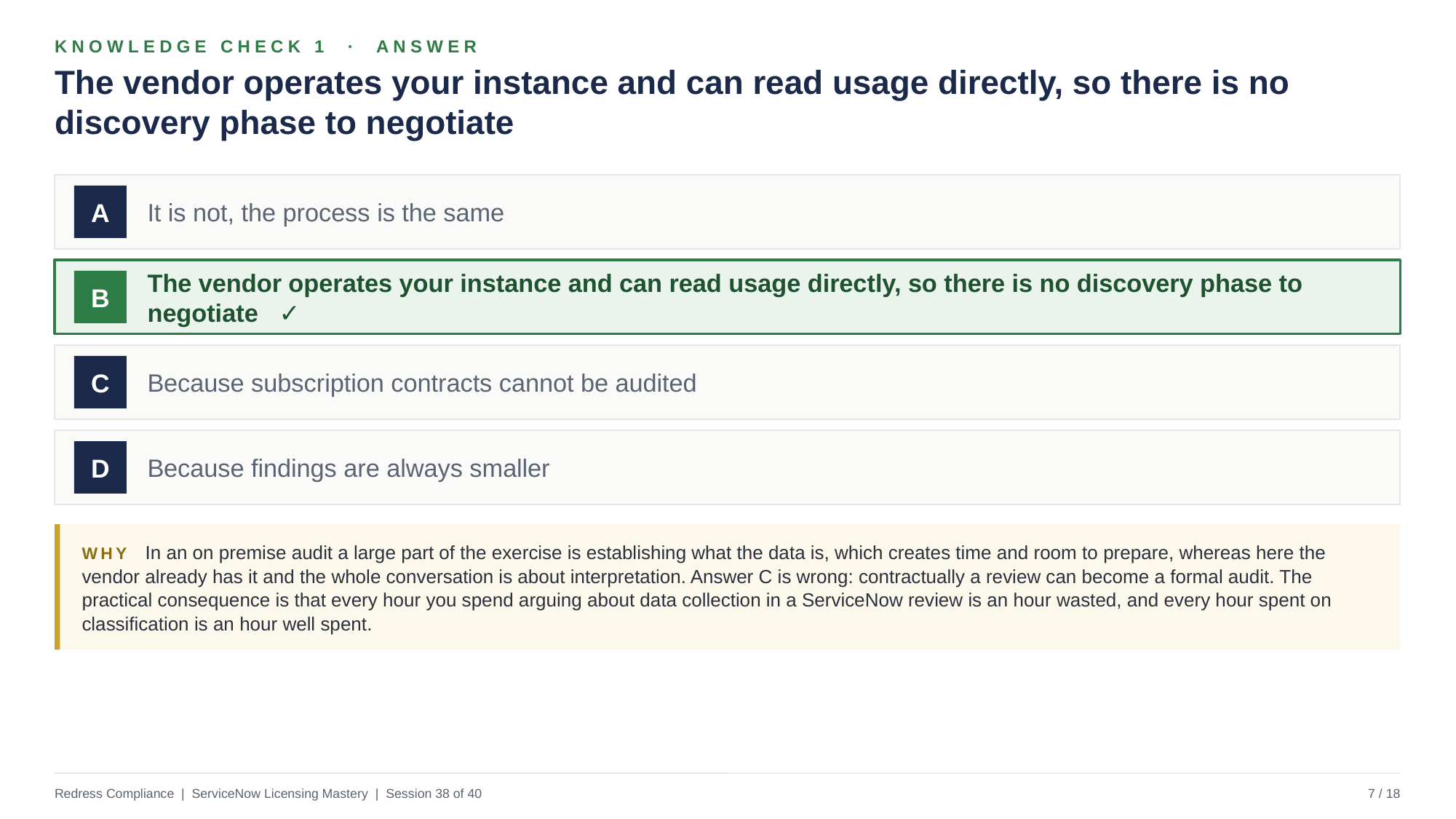

KNOWLEDGE CHECK 1  ·  ANSWER
The vendor operates your instance and can read usage directly, so there is no discovery phase to negotiate

It is not, the process is the same

A

The vendor operates your instance and can read usage directly, so there is no discovery phase to negotiate   ✓

B

Because subscription contracts cannot be audited

C

Because findings are always smaller

D

WHY  In an on premise audit a large part of the exercise is establishing what the data is, which creates time and room to prepare, whereas here the vendor already has it and the whole conversation is about interpretation. Answer C is wrong: contractually a review can become a formal audit. The practical consequence is that every hour you spend arguing about data collection in a ServiceNow review is an hour wasted, and every hour spent on classification is an hour well spent.

Redress Compliance  |  ServiceNow Licensing Mastery  |  Session 38 of 40
7 / 18